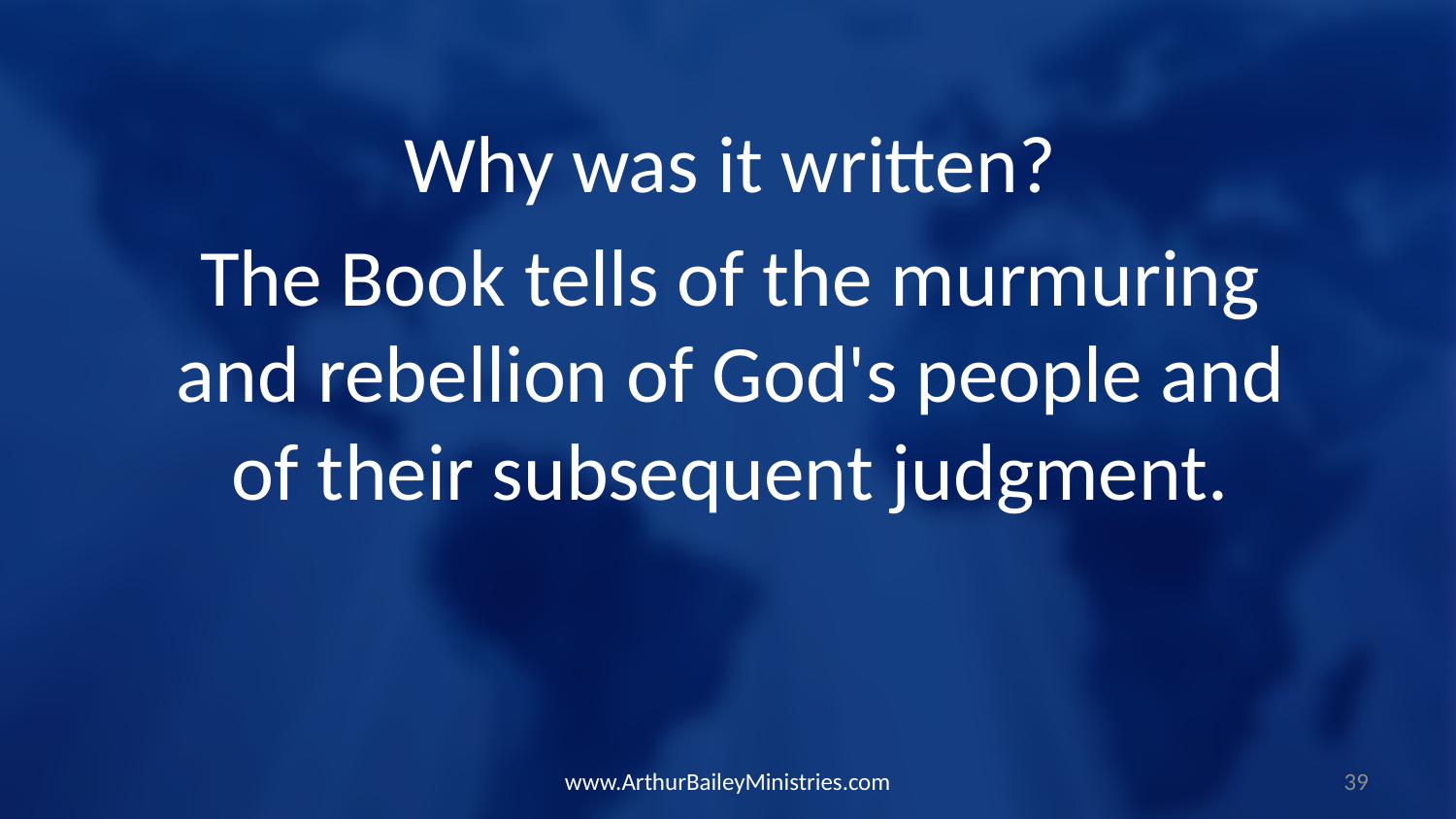

Why was it written?
The Book tells of the murmuring and rebellion of God's people and of their subsequent judgment.

www.ArthurBaileyMinistries.com
39